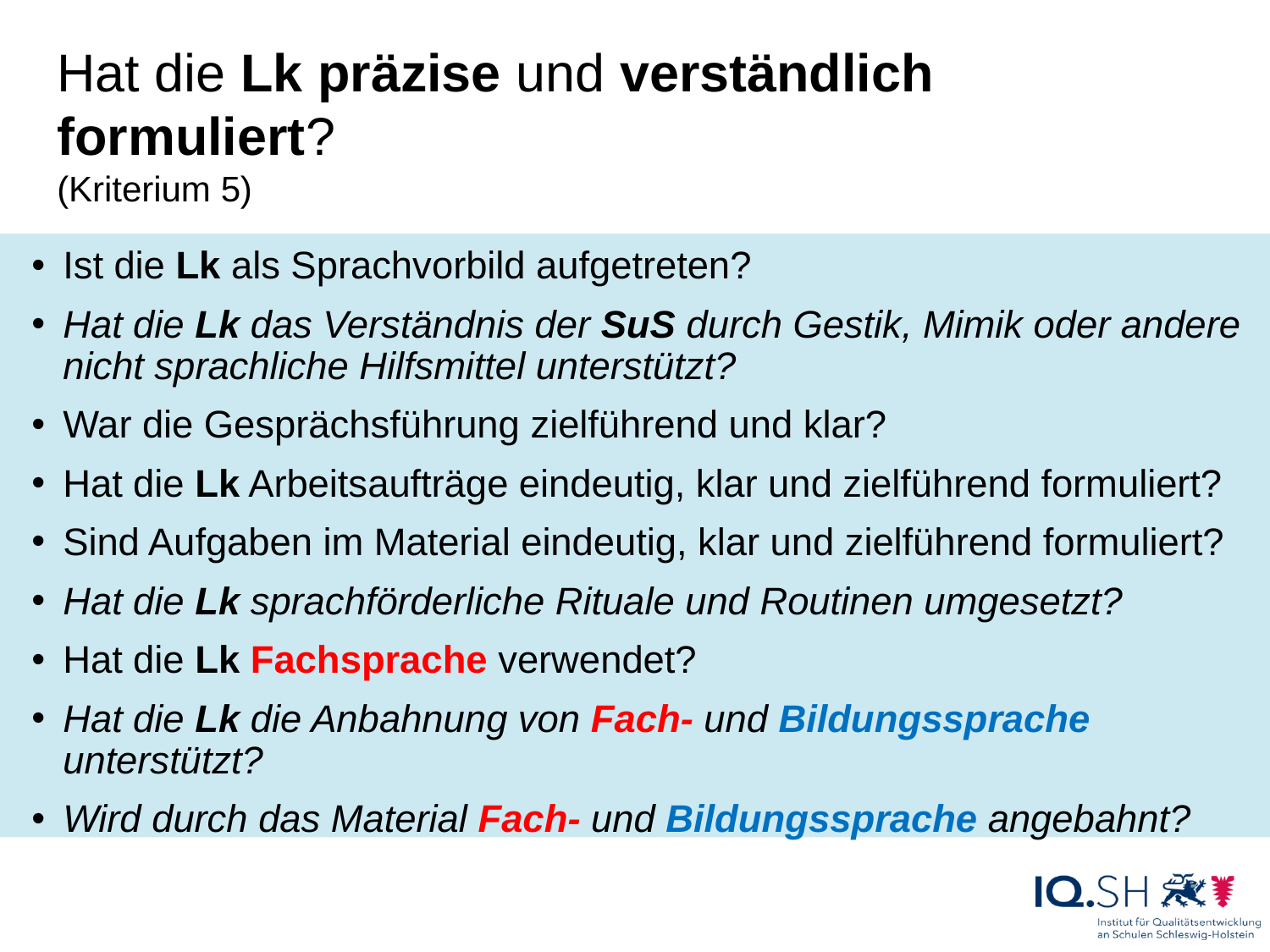

# Hat die Lk präzise und verständlich formuliert? (Kriterium 5)
Ist die Lk als Sprachvorbild aufgetreten?
Hat die Lk das Verständnis der SuS durch Gestik, Mimik oder andere nicht sprachliche Hilfsmittel unterstützt?
War die Gesprächsführung zielführend und klar?
Hat die Lk Arbeitsaufträge eindeutig, klar und zielführend formuliert?
Sind Aufgaben im Material eindeutig, klar und zielführend formuliert?
Hat die Lk sprachförderliche Rituale und Routinen umgesetzt?
Hat die Lk Fachsprache verwendet?
Hat die Lk die Anbahnung von Fach- und Bildungssprache unterstützt?
Wird durch das Material Fach- und Bildungssprache angebahnt?